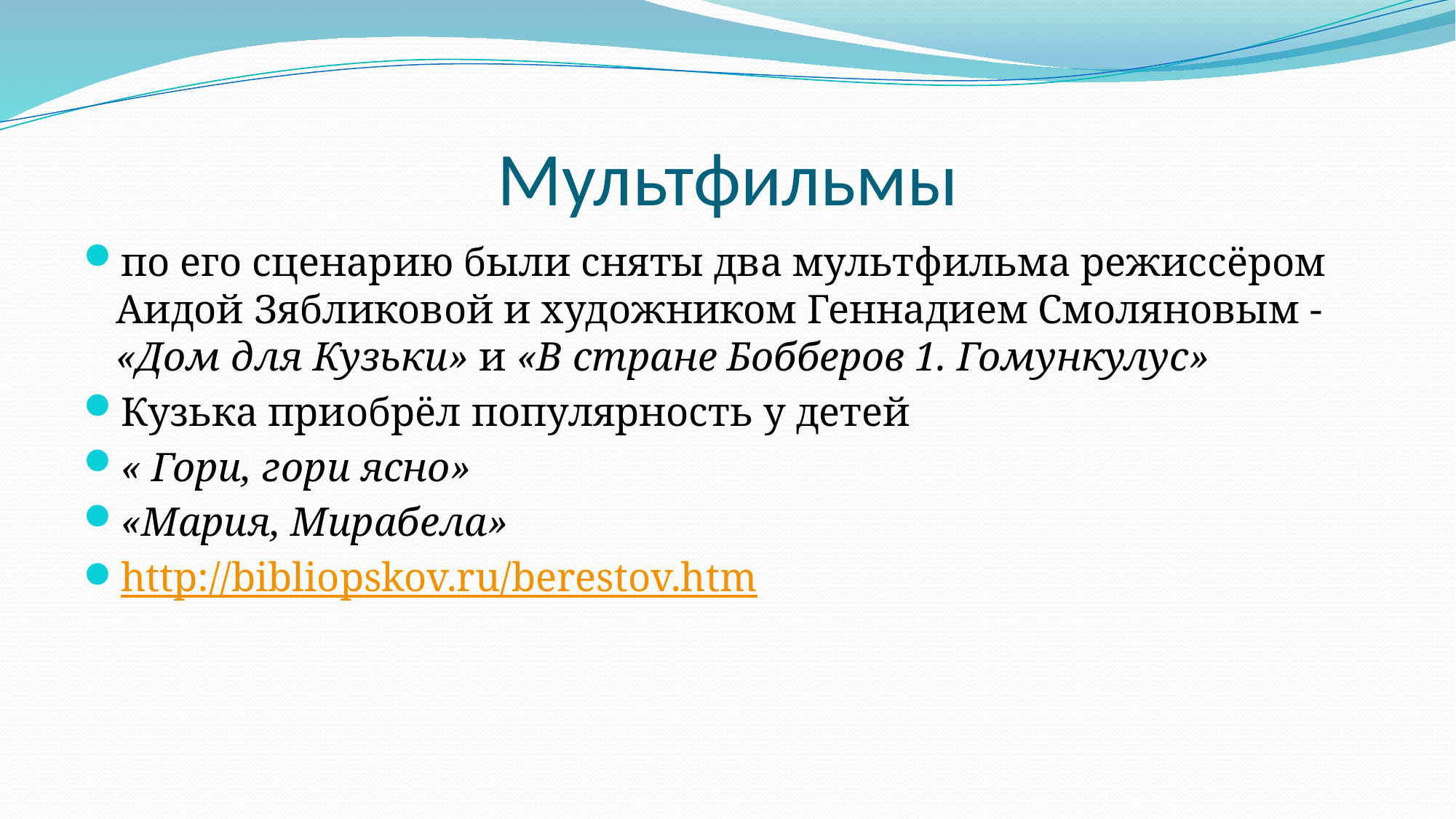

# Мультфильмы
по его сценарию были сняты два мультфильма режиссёром Аидой Зябликовой и художником Геннадием Смоляновым - «Дом для Кузьки» и «В стране Бобберов 1. Гомункулус»
Кузька приобрёл популярность у детей
« Гори, гори ясно»
«Мария, Мирабела»
http://bibliopskov.ru/berestov.htm